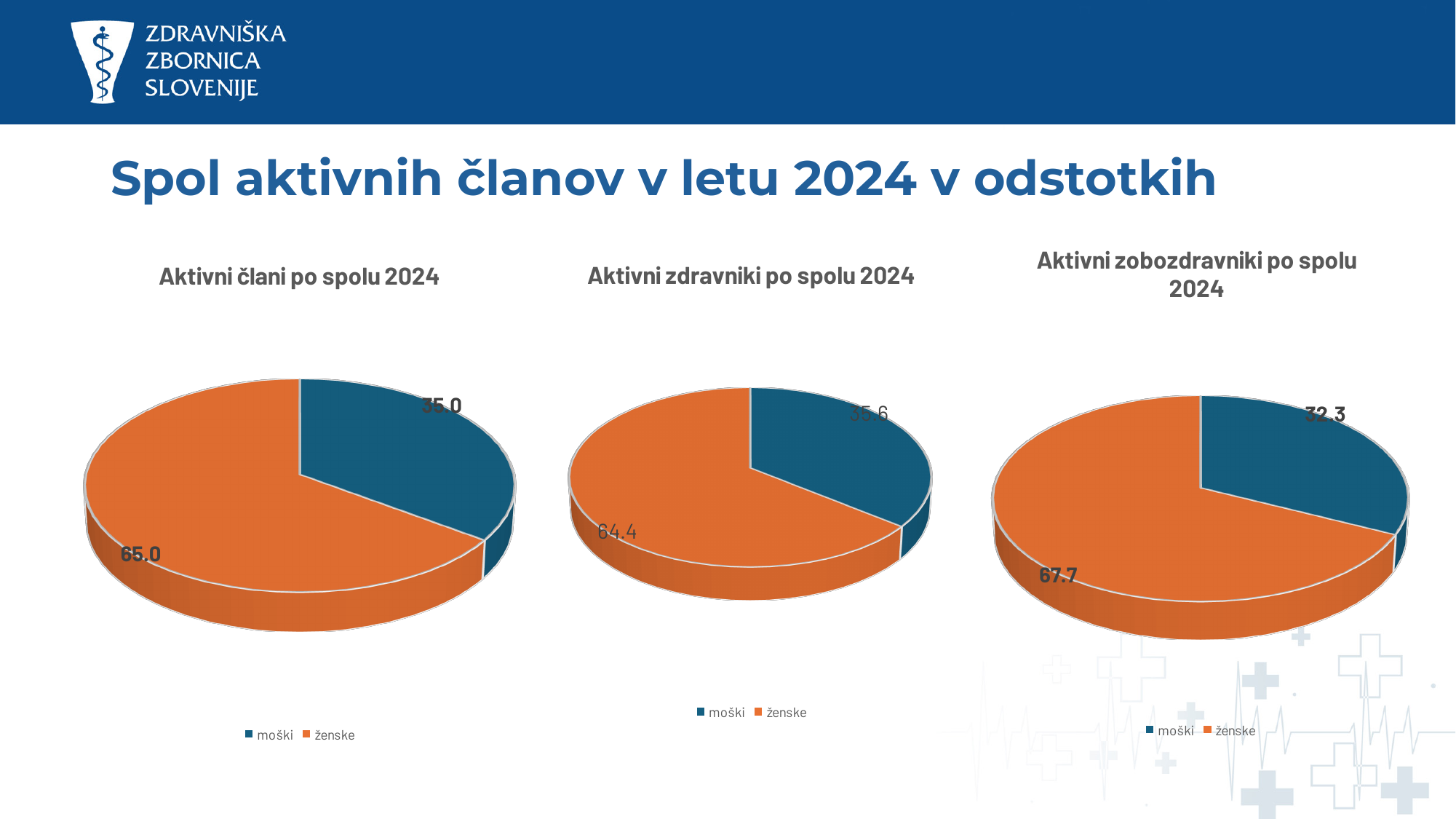

# Spol aktivnih članov v letu 2024 v odstotkih

[unsupported chart]

[unsupported chart]

[unsupported chart]